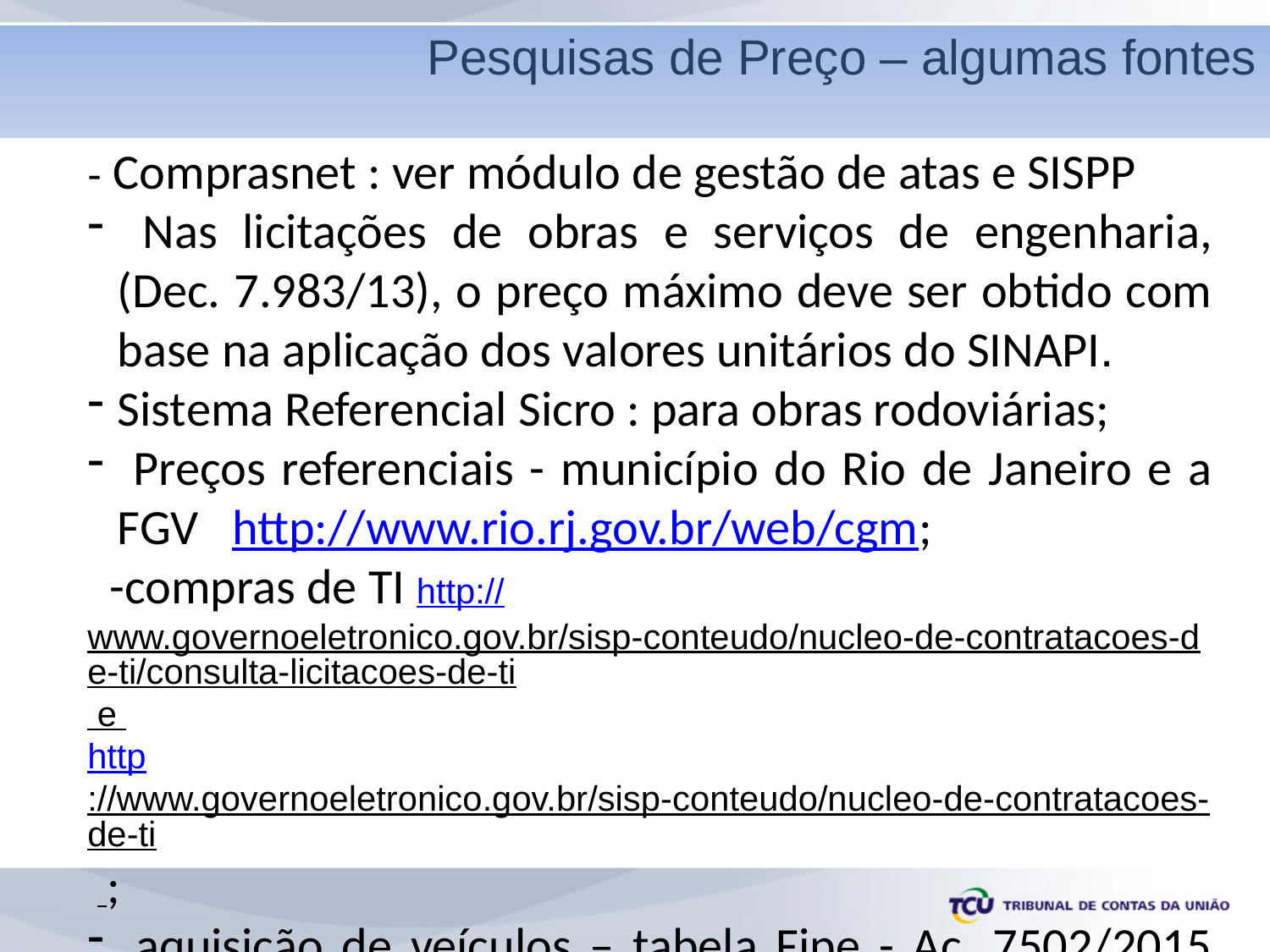

Pesquisas de Preço – algumas fontes

Pesquisa de preços - Estimativas

- Comprasnet : ver módulo de gestão de atas e SISPP
 Nas licitações de obras e serviços de engenharia, (Dec. 7.983/13), o preço máximo deve ser obtido com base na aplicação dos valores unitários do SINAPI.
Sistema Referencial Sicro : para obras rodoviárias;
 Preços referenciais - município do Rio de Janeiro e a FGV   http://www.rio.rj.gov.br/web/cgm;
  -compras de TI http://www.governoeletronico.gov.br/sisp-conteudo/nucleo-de-contratacoes-de-ti/consulta-licitacoes-de-ti e
http://www.governoeletronico.gov.br/sisp-conteudo/nucleo-de-contratacoes-de-ti  ;
 aquisição de veículos – tabela Fipe - Ac. 7502/2015 2C;
Seguir os procedimentos da IN SLTI MPOG 05/2014